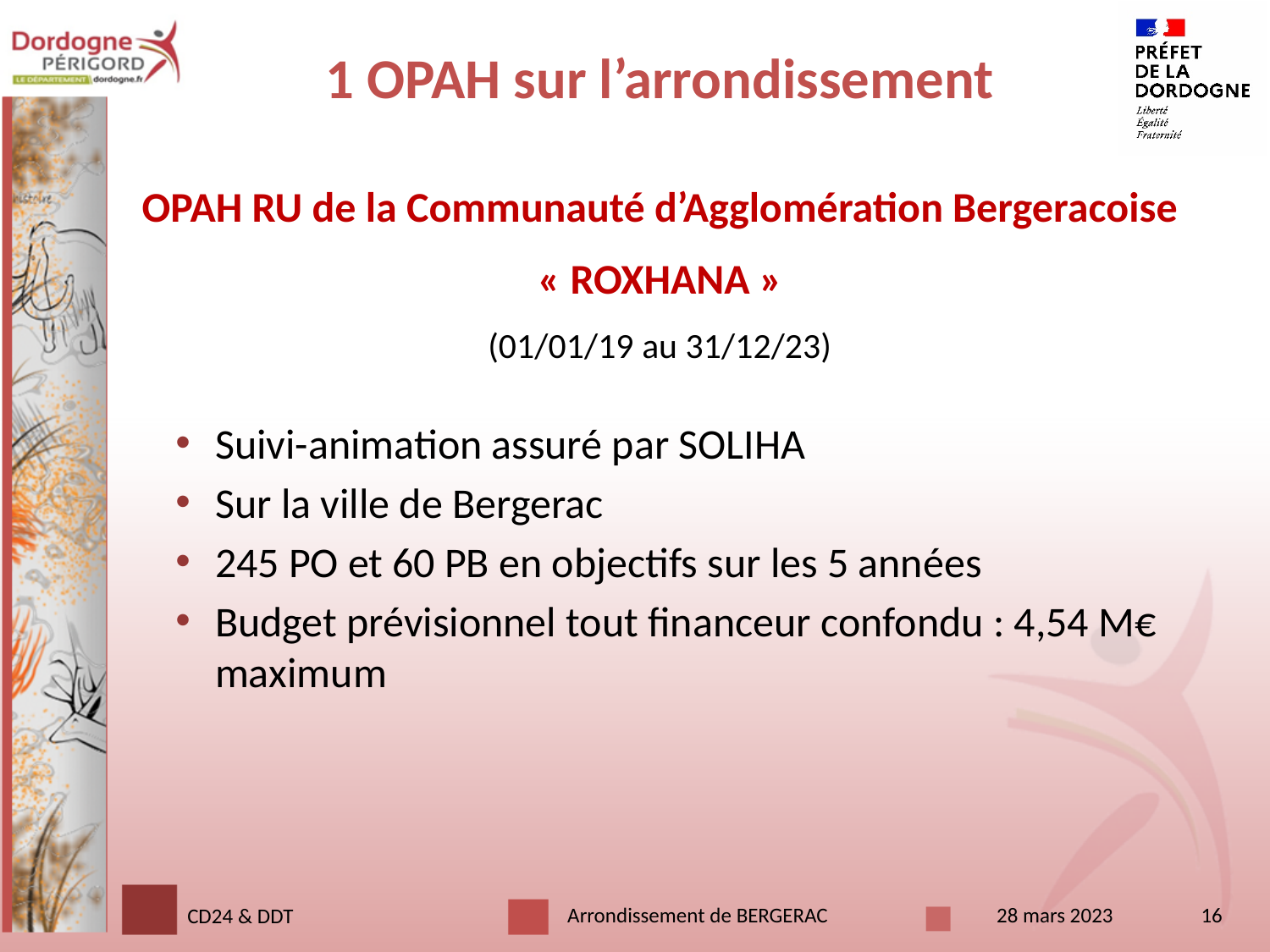

# 1 OPAH sur l’arrondissement
OPAH RU de la Communauté d’Agglomération Bergeracoise
« ROXHANA »
(01/01/19 au 31/12/23)
Suivi-animation assuré par SOLIHA
Sur la ville de Bergerac
245 PO et 60 PB en objectifs sur les 5 années
Budget prévisionnel tout financeur confondu : 4,54 M€ maximum